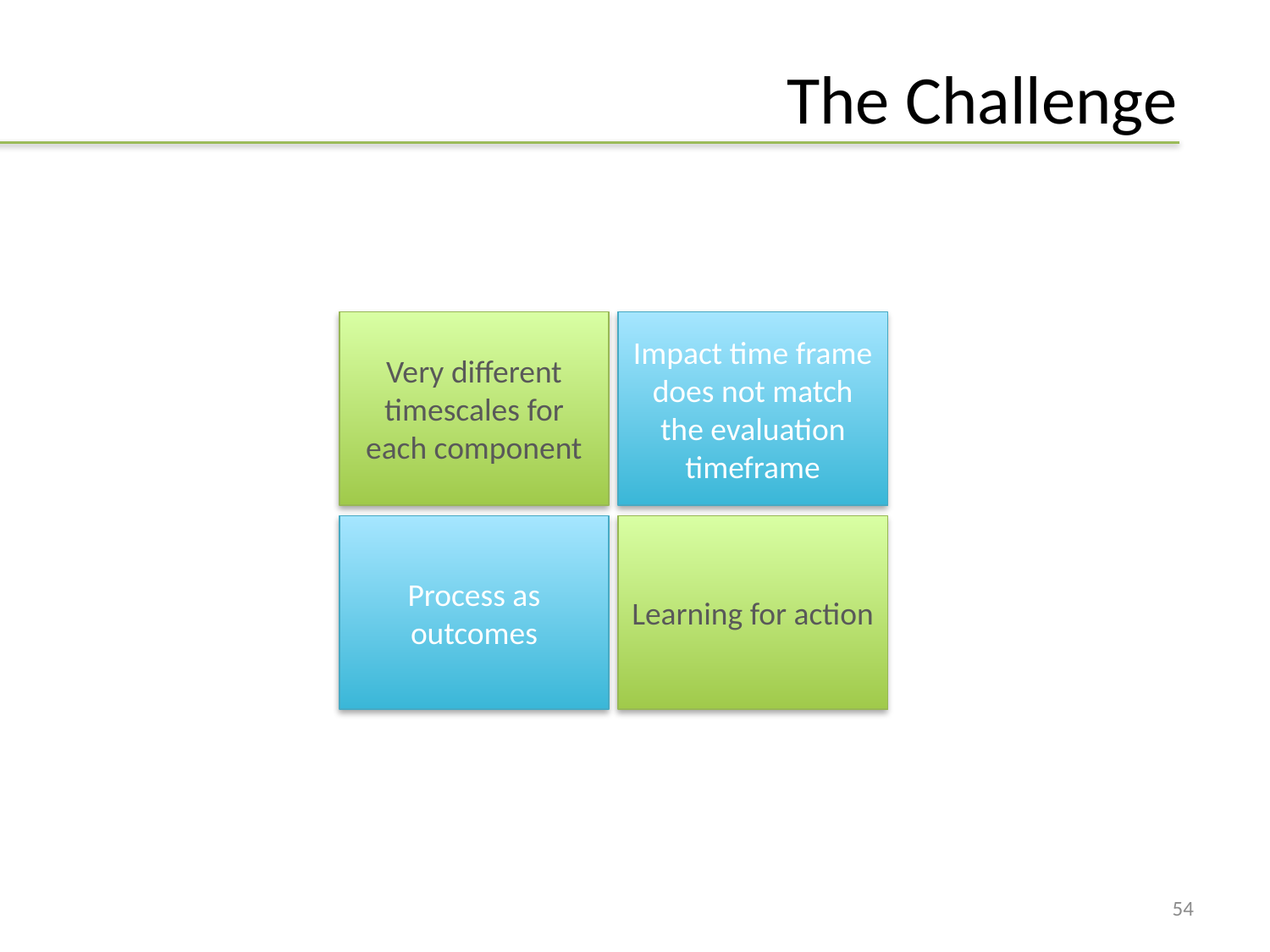

# The Challenge
Very different timescales for each component
Impact time frame does not match the evaluation timeframe
Process as outcomes
Learning for action

54